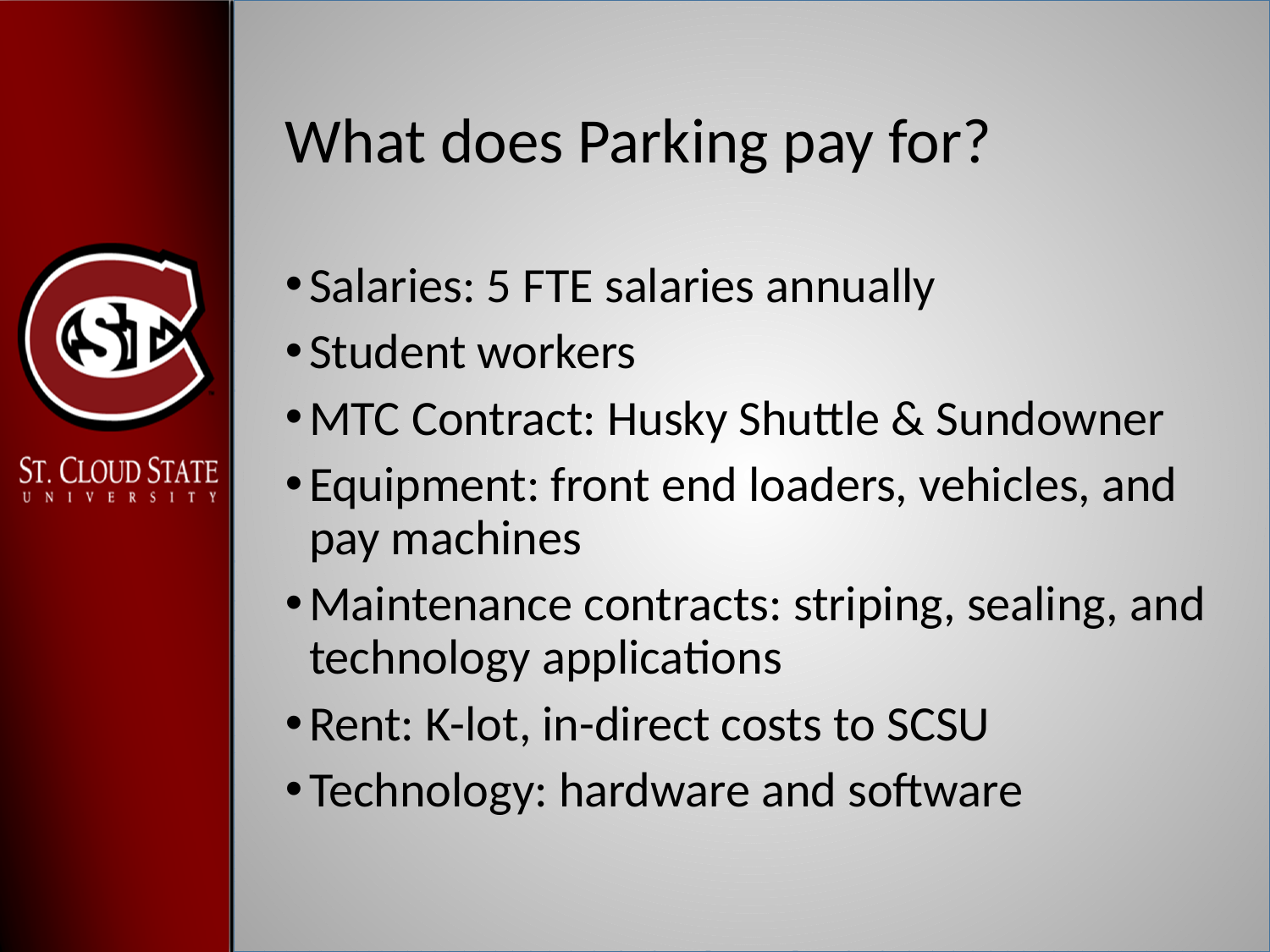

# What does Parking pay for?
Salaries: 5 FTE salaries annually
Student workers
MTC Contract: Husky Shuttle & Sundowner
Equipment: front end loaders, vehicles, and pay machines
Maintenance contracts: striping, sealing, and technology applications
Rent: K-lot, in-direct costs to SCSU
Technology: hardware and software